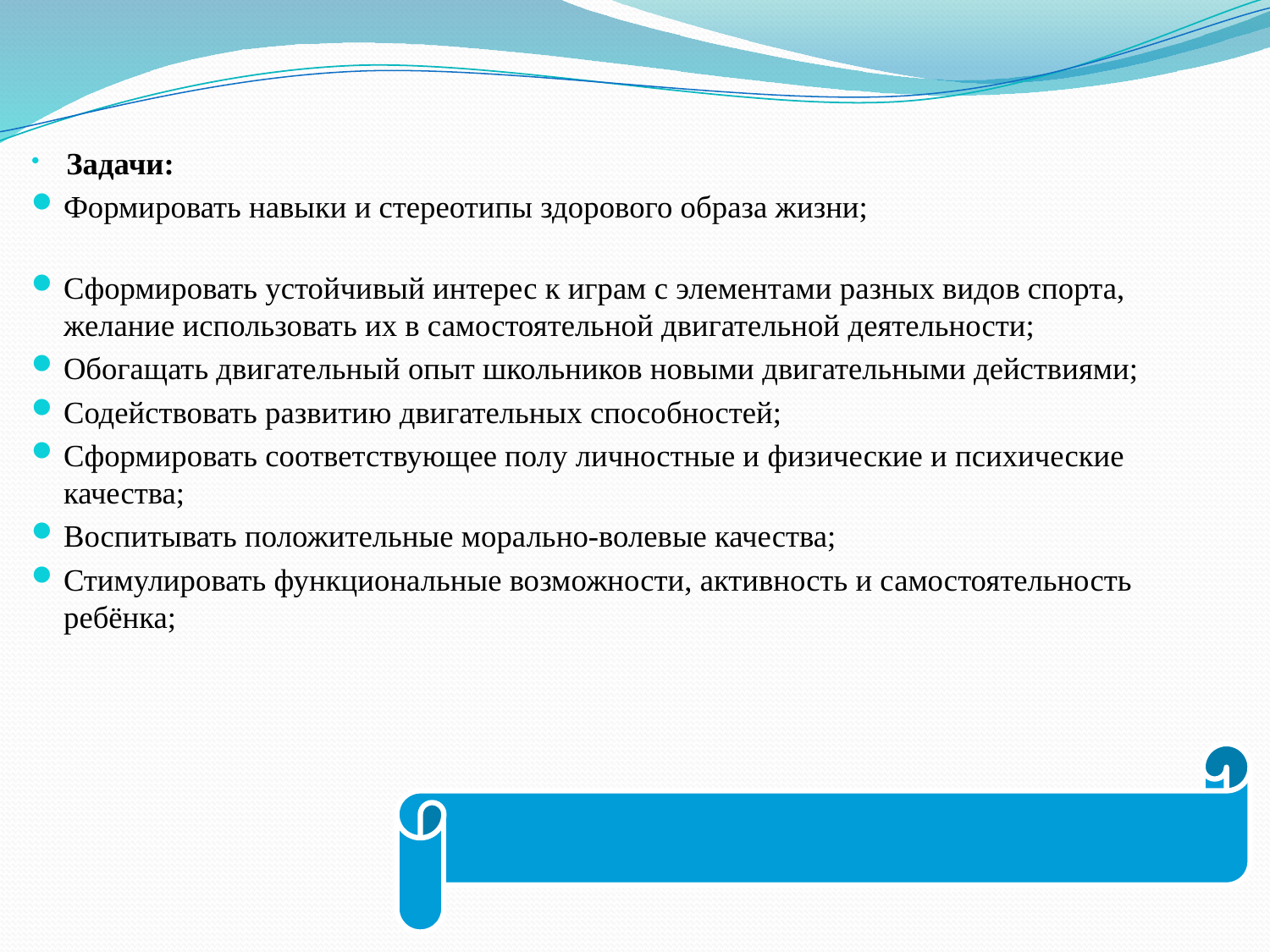

#

 Задачи:
Формировать навыки и стереотипы здорового образа жизни;
Сформировать устойчивый интерес к играм с элементами разных видов спорта, желание использовать их в самостоятельной двигательной деятельности;
Обогащать двигательный опыт школьников новыми двигательными действиями;
Содействовать развитию двигательных способностей;
Сформировать соответствующее полу личностные и физические и психические качества;
Воспитывать положительные морально-волевые качества;
Стимулировать функциональные возможности, активность и самостоятельность ребёнка;